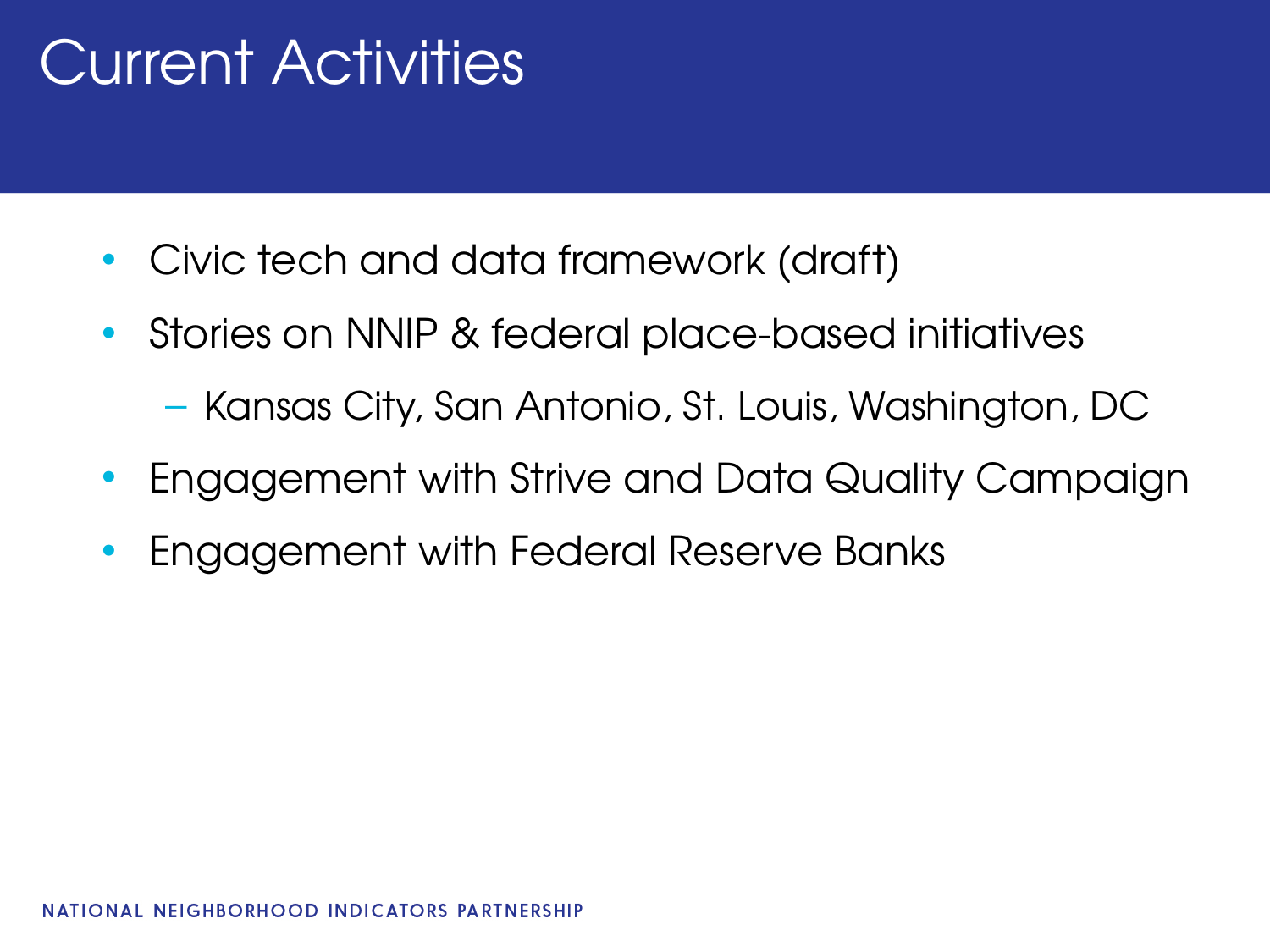

# Current Activities
Civic tech and data framework (draft)
Stories on NNIP & federal place-based initiatives
Kansas City, San Antonio, St. Louis, Washington, DC
Engagement with Strive and Data Quality Campaign
Engagement with Federal Reserve Banks